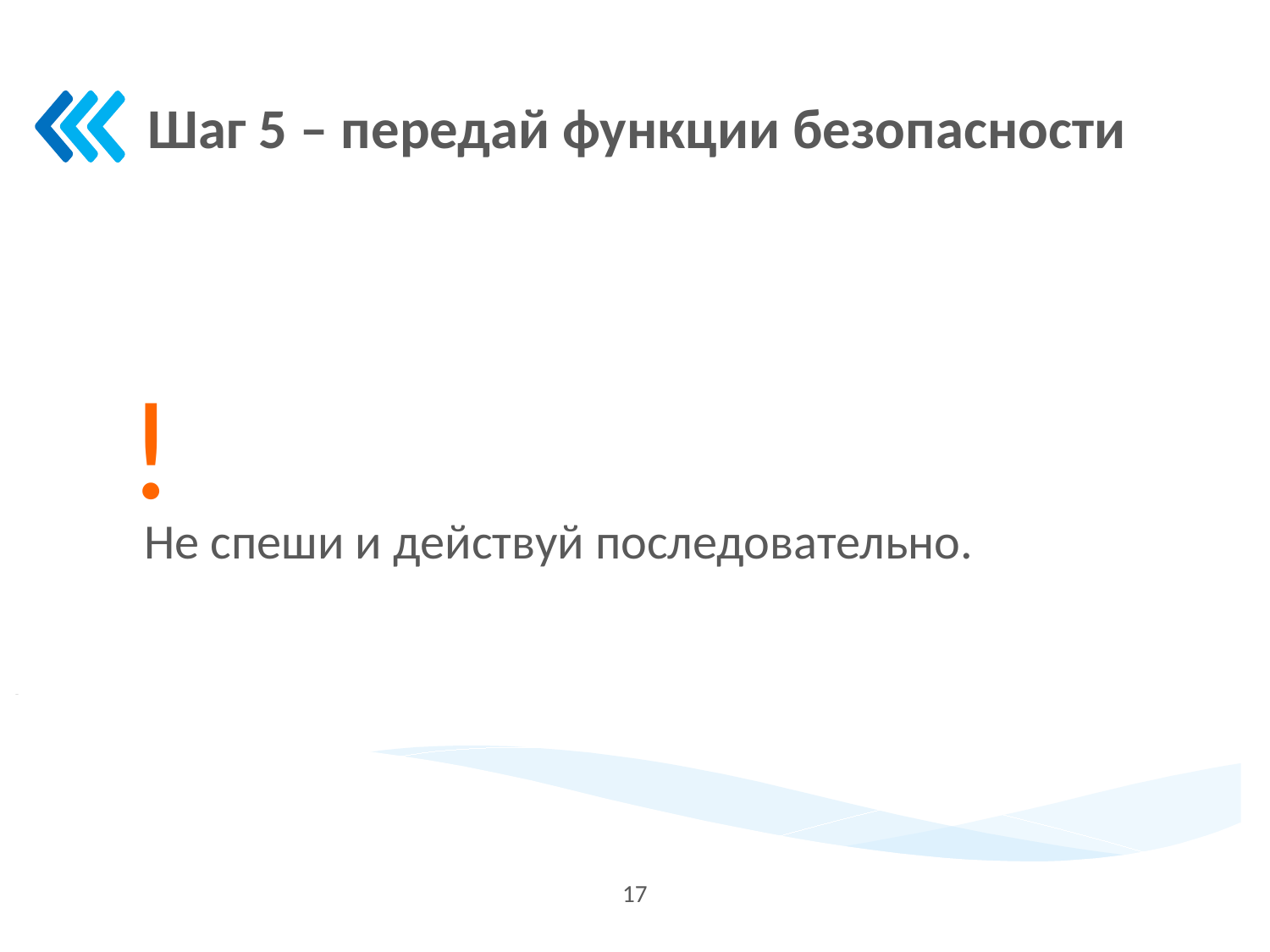

Шаг 5 – передай функции безопасности

!
Не спеши и действуй последовательно.

17